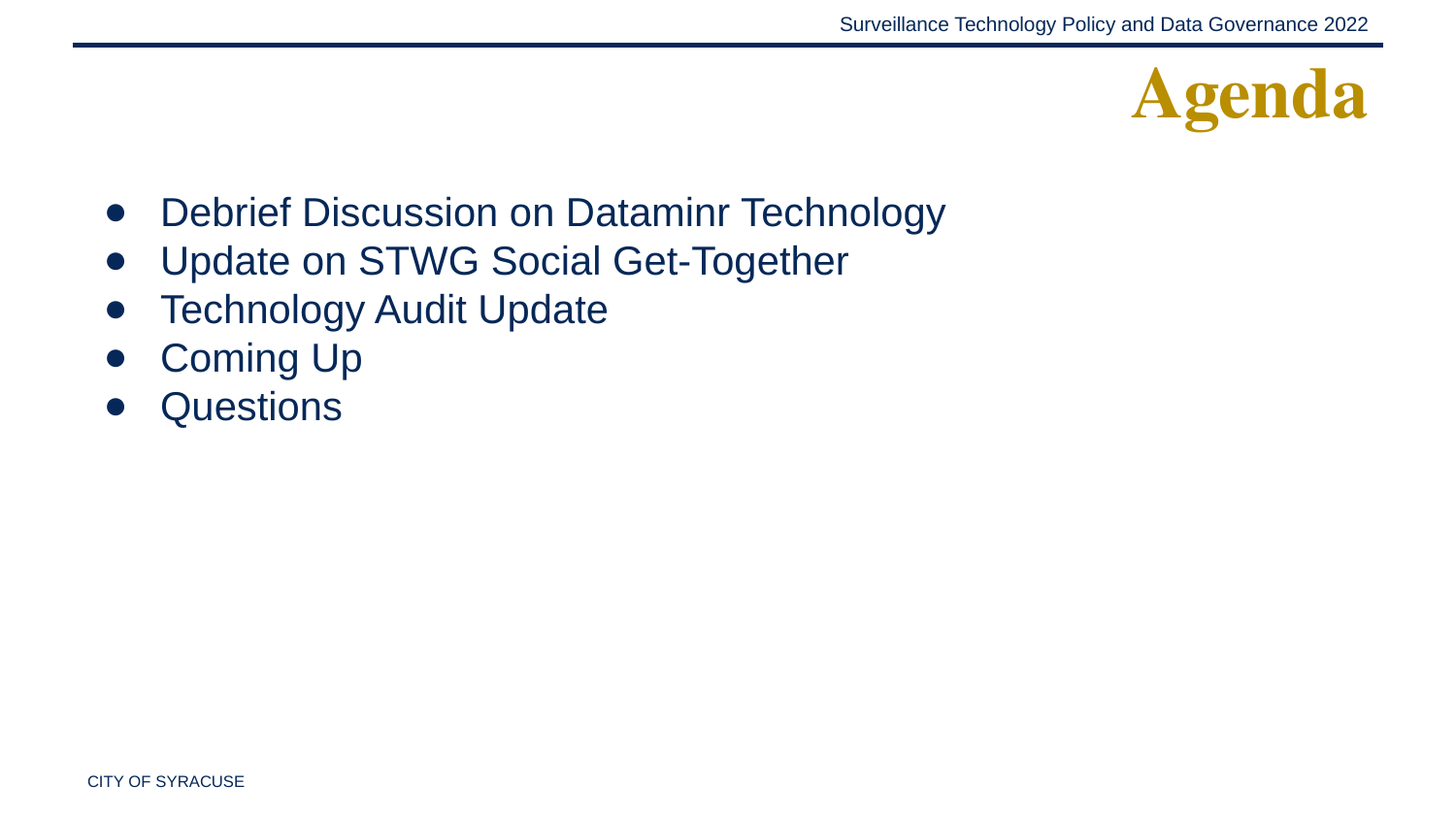

Agenda
Debrief Discussion on Dataminr Technology
Update on STWG Social Get-Together
Technology Audit Update
Coming Up
Questions

CITY OF SYRACUSE